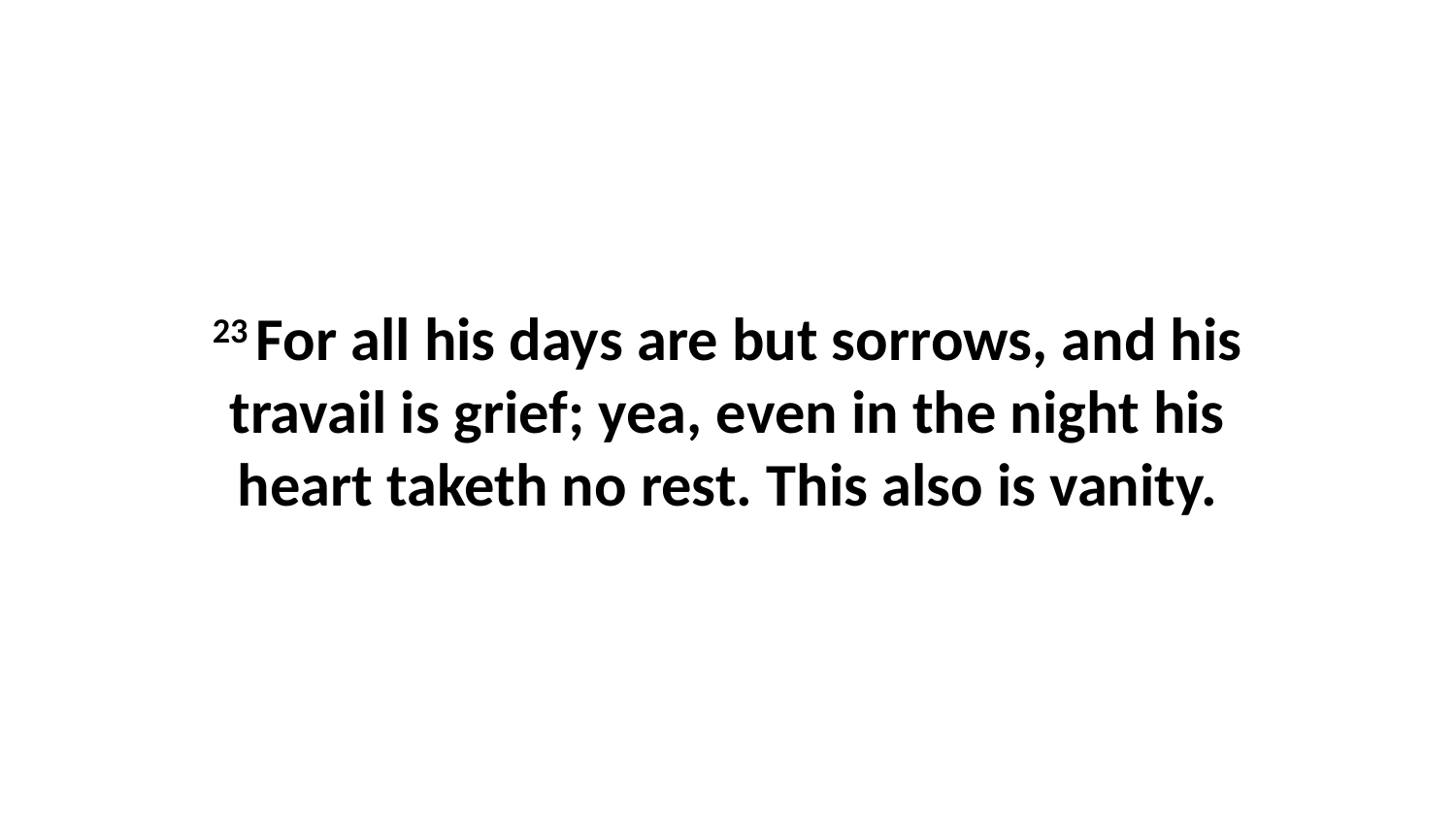

23 For all his days are but sorrows, and his travail is grief; yea, even in the night his heart taketh no rest. This also is vanity.